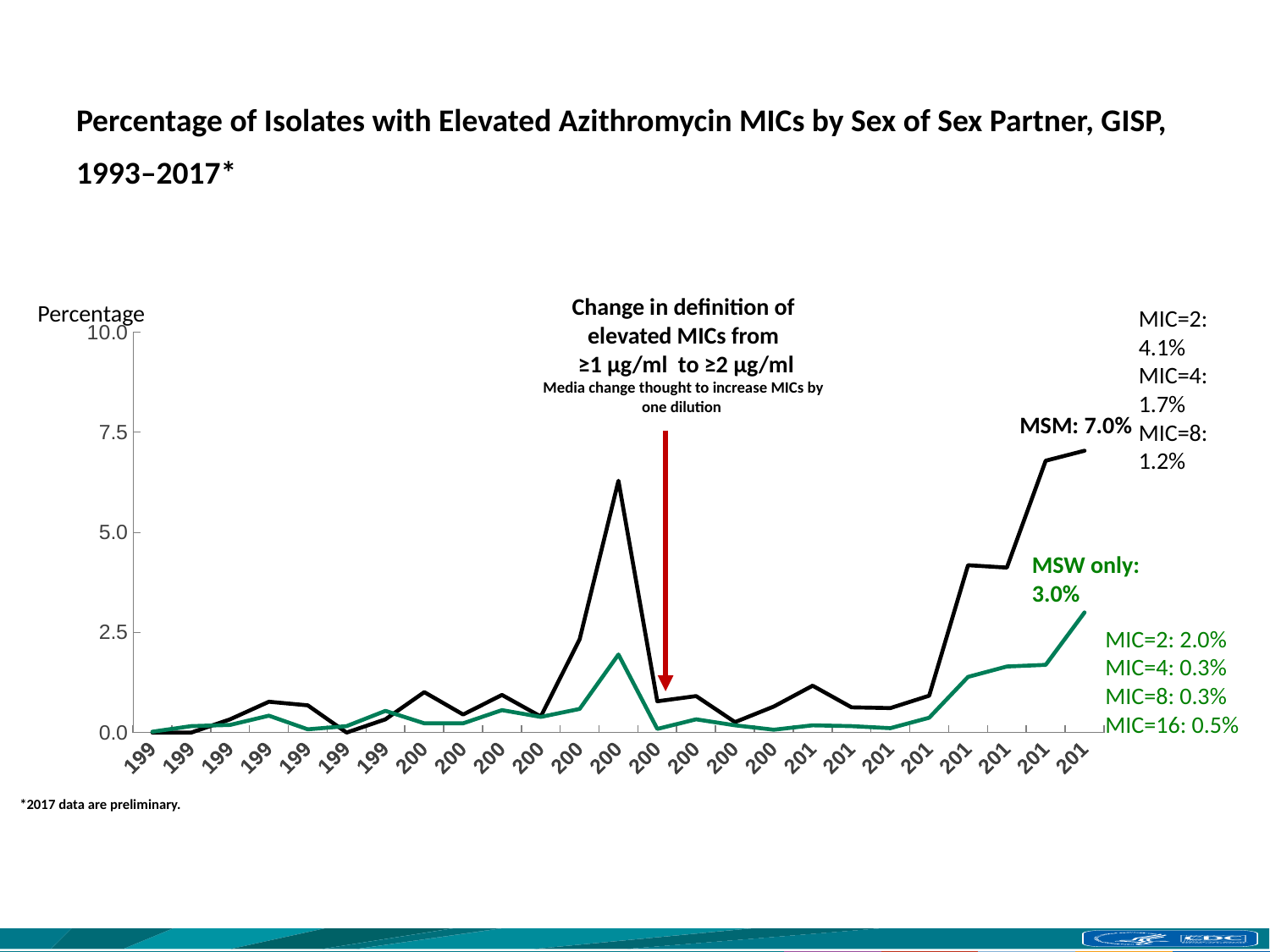

# Percentage of Isolates with Elevated Azithromycin MICs by Sex of Sex Partner, GISP, 1993–2017*
Change in definition of elevated MICs from
 ≥1 μg/ml  to ≥2 μg/ml
Media change thought to increase MICs by one dilution
Percentage
MIC=2: 4.1%
MIC=4: 1.7%
MIC=8: 1.2%

### Chart

| Category | MSM | MSW |
|---|---|---|
| 1993 | 0.0 | 0.02 |
| 1994 | 0.0 | 0.16 |
| 1995 | 0.33 | 0.19 |
| 1996 | 0.77 | 0.42 |
| 1997 | 0.68 | 0.08 |
| 1998 | 0.0 | 0.16 |
| 1999 | 0.33 | 0.54 |
| 2000 | 1.01 | 0.23 |
| 2001 | 0.45 | 0.23 |
| 2002 | 0.94 | 0.56 |
| 2003 | 0.4 | 0.39 |
| 2004 | 2.33 | 0.59 |
| 2005 | 6.29 | 1.95 |
| 2006 | 0.78 | 0.09 |
| 2007 | 0.91 | 0.33 |
| 2008 | 0.26 | 0.18 |
| 2009 | 0.65 | 0.07 |
| 2010 | 1.17 | 0.18 |
| 2011 | 0.63 | 0.16 |
| 2012 | 0.61 | 0.11 |
| 2013 | 0.92 | 0.37 |
| 2014 | 4.18 | 1.39 |
| 2015 | 4.12 | 1.65 |
| 2016 | 6.79 | 1.69 |
| 2017 | 7.04 | 3.0 |
MSM: 7.0%
MSW only: 3.0%
MIC=2: 2.0%
MIC=4: 0.3%
MIC=8: 0.3%
MIC=16: 0.5%
*2017 data are preliminary.